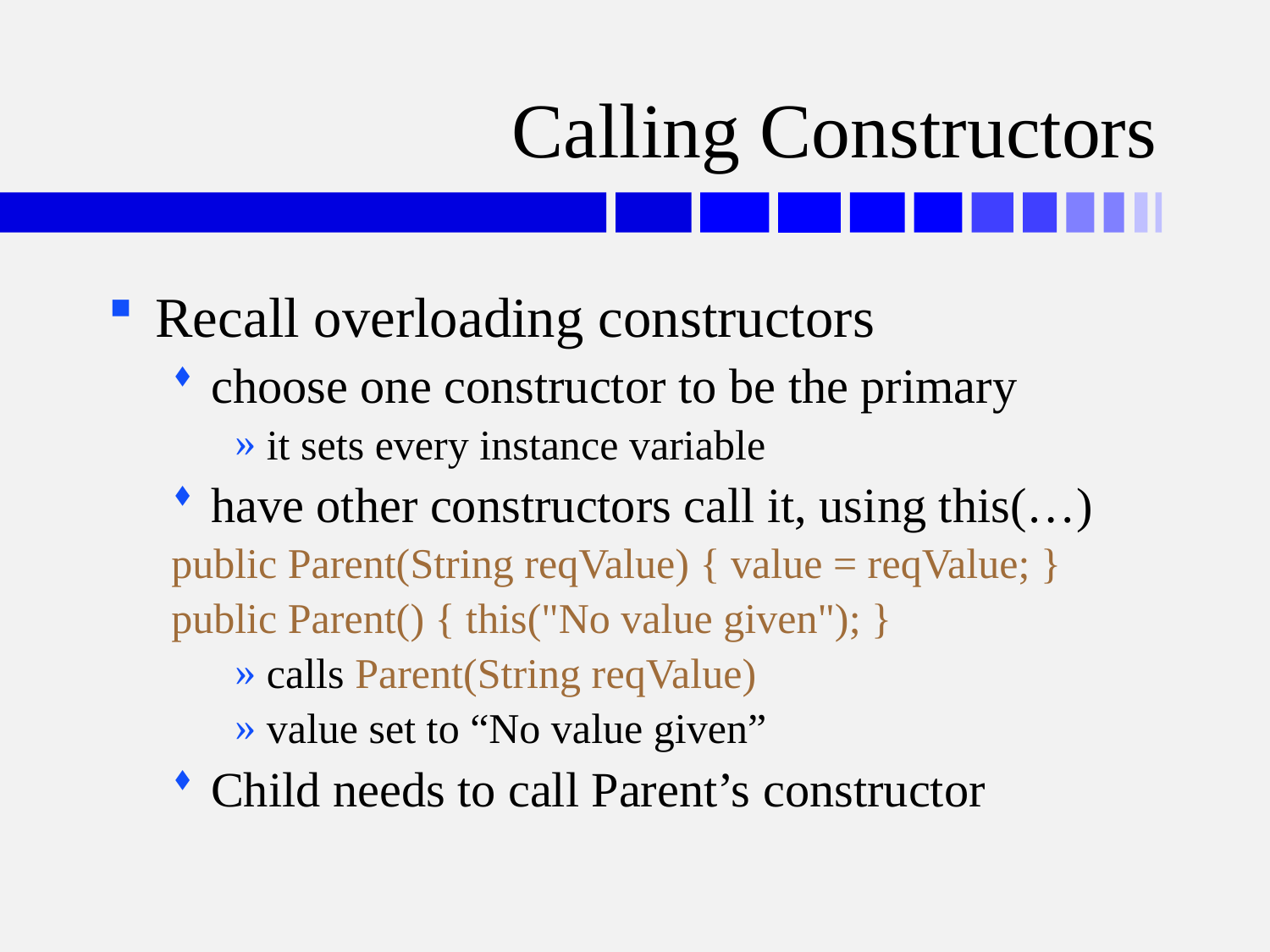

# Calling Constructors
Recall overloading constructors
choose one constructor to be the primary
it sets every instance variable
have other constructors call it, using this(…)
public Parent(String reqValue) { value = reqValue; }
public Parent() { this("No value given"); }
calls Parent(String reqValue)
value set to “No value given”
Child needs to call Parent’s constructor